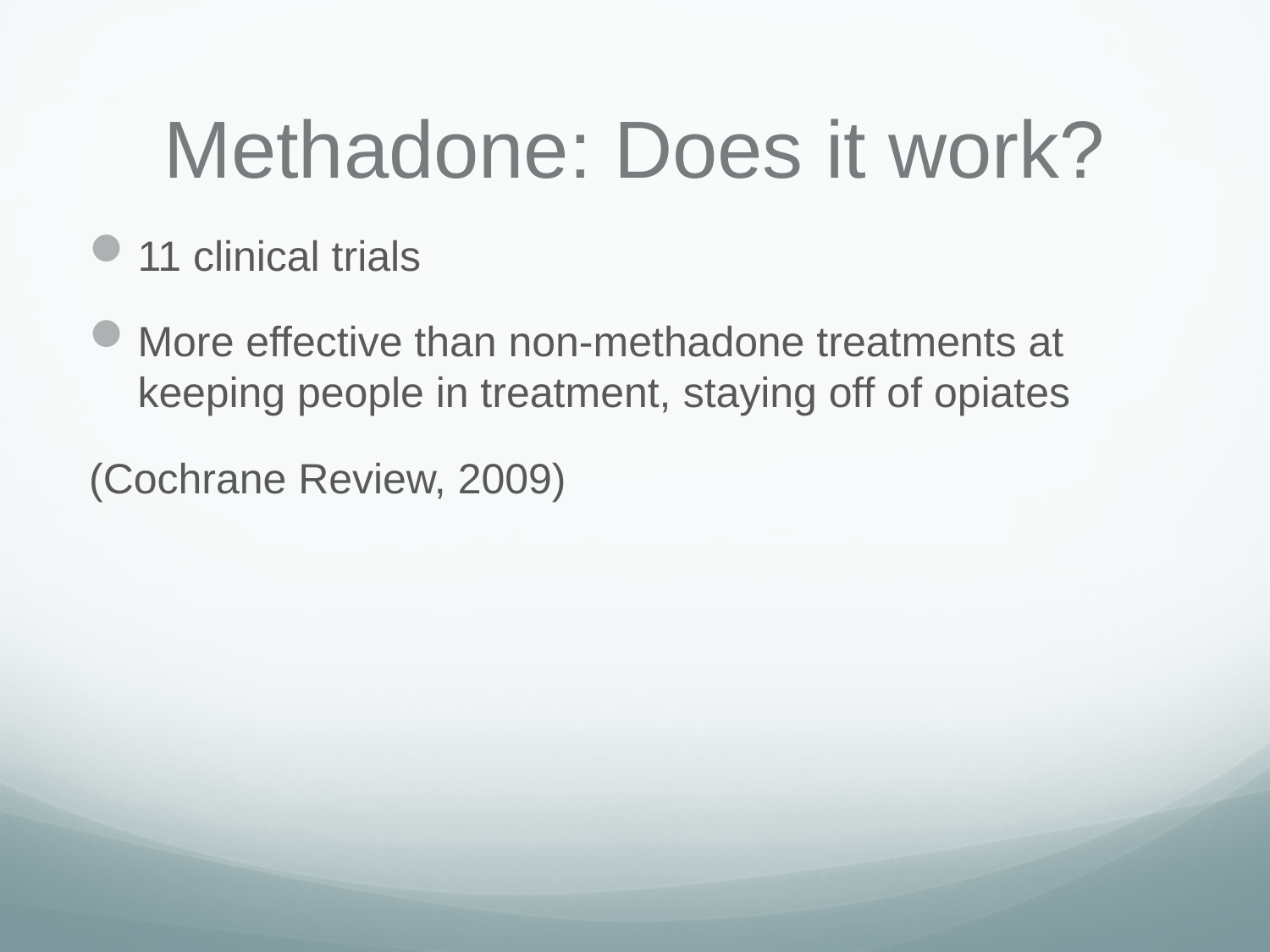

# Methadone: Does it work?
11 clinical trials
More effective than non-methadone treatments at keeping people in treatment, staying off of opiates
(Cochrane Review, 2009)